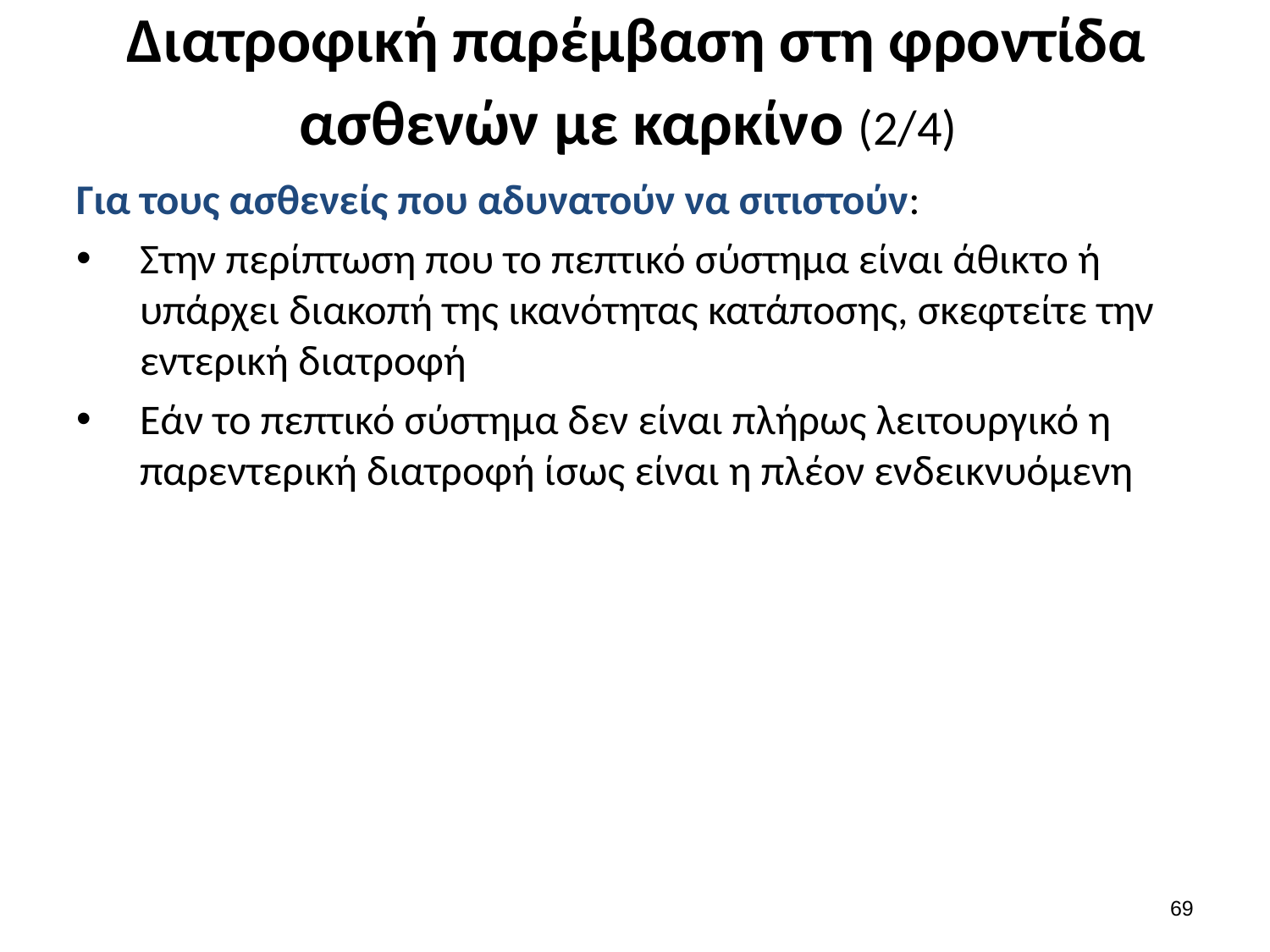

# Διατροφική παρέμβαση στη φροντίδα ασθενών με καρκίνο (2/4)
Για τους ασθενείς που αδυνατούν να σιτιστούν:
Στην περίπτωση που το πεπτικό σύστημα είναι άθικτο ή υπάρχει διακοπή της ικανότητας κατάποσης, σκεφτείτε την εντερική διατροφή
Εάν το πεπτικό σύστημα δεν είναι πλήρως λειτουργικό η παρεντερική διατροφή ίσως είναι η πλέον ενδεικνυόμενη

69